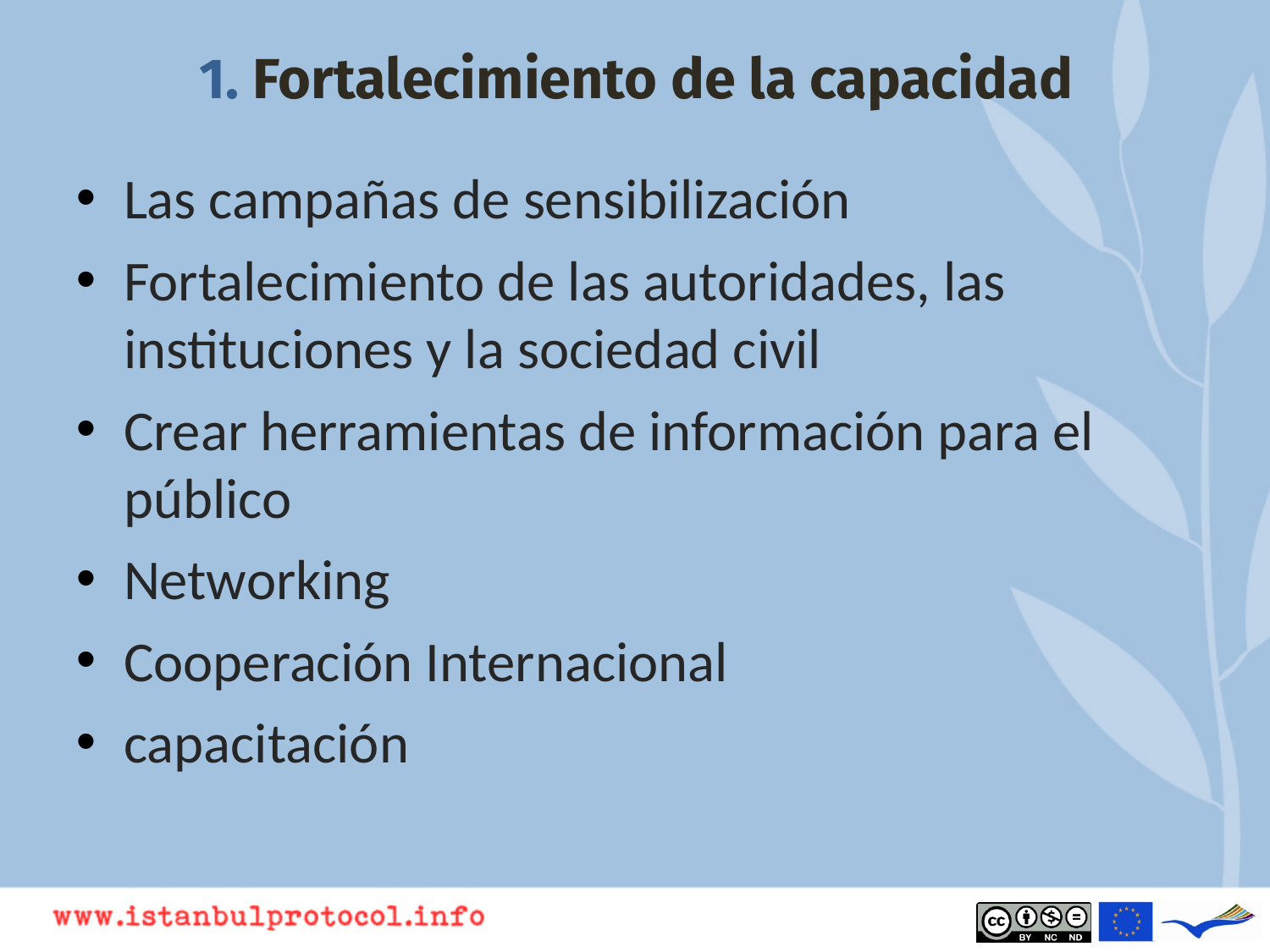

# 1. Fortalecimiento de la capacidad
Las campañas de sensibilización
Fortalecimiento de las autoridades, las instituciones y la sociedad civil
Crear herramientas de información para el público
Networking
Cooperación Internacional
capacitación